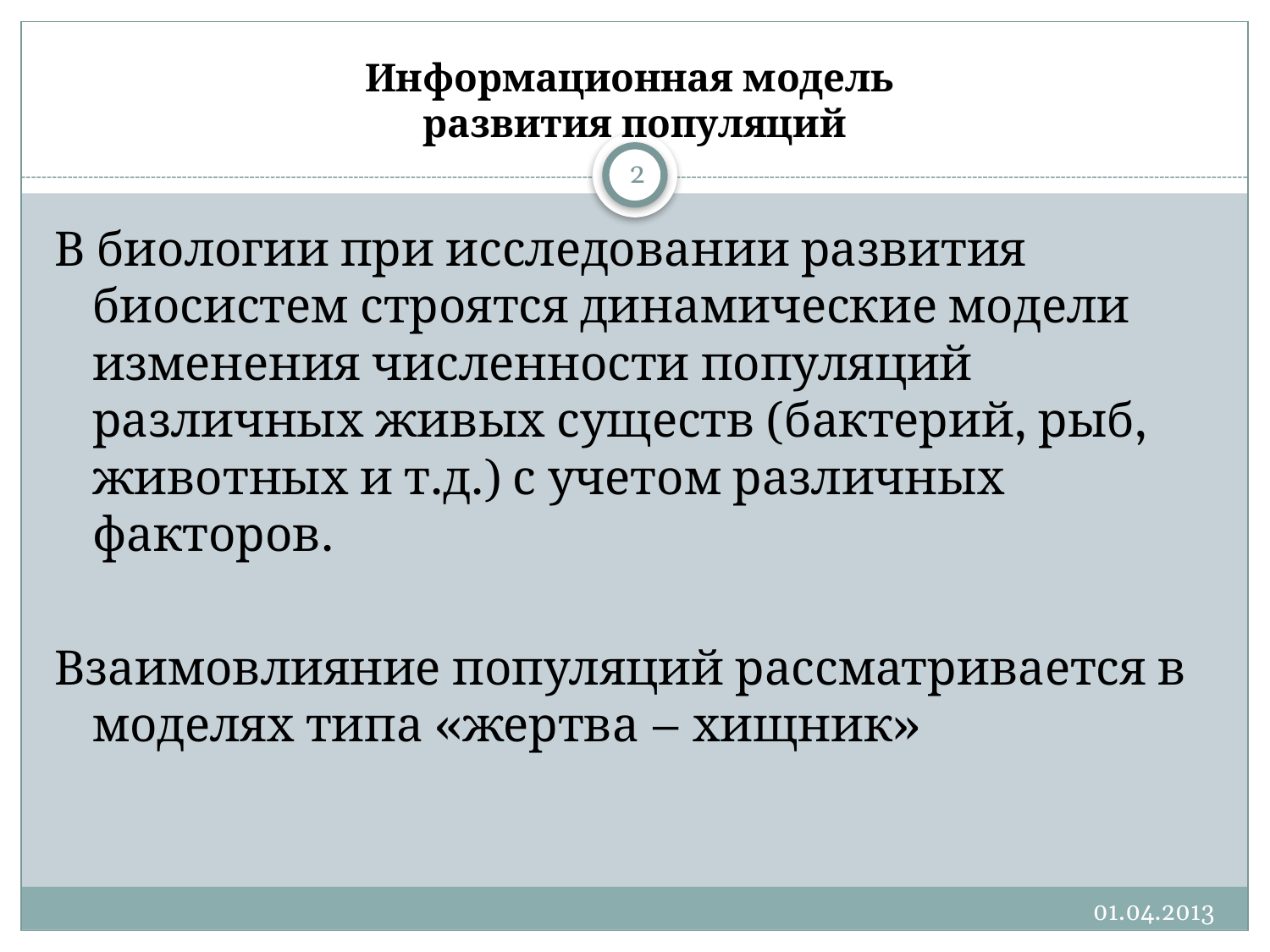

# Информационная модель развития популяций
2
В биологии при исследовании развития биосистем строятся динамические модели изменения численности популяций различных живых существ (бактерий, рыб, животных и т.д.) с учетом различных факторов.

Взаимовлияние популяций рассматривается в моделях типа «жертва – хищник»
01.04.2013